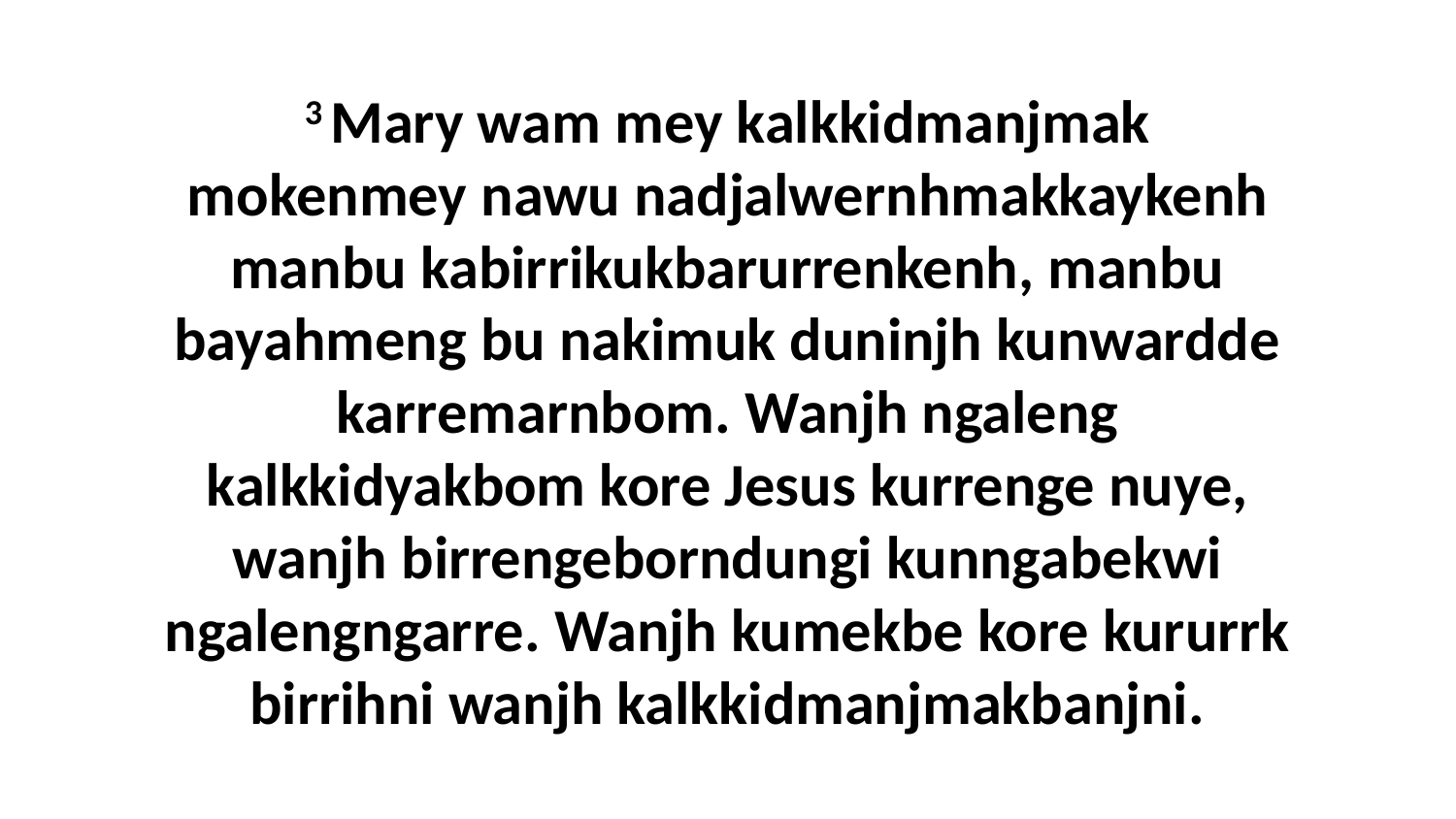

3 Mary wam mey kalkkidmanjmak mokenmey nawu nadjalwernhmakkaykenh manbu kabirrikukbarurrenkenh, manbu bayahmeng bu nakimuk duninjh kunwardde karremarnbom. Wanjh ngaleng kalkkidyakbom kore Jesus kurrenge nuye, wanjh birrengeborndungi kunngabekwi ngalengngarre. Wanjh kumekbe kore kururrk birrihni wanjh kalkkidmanjmakbanjni.